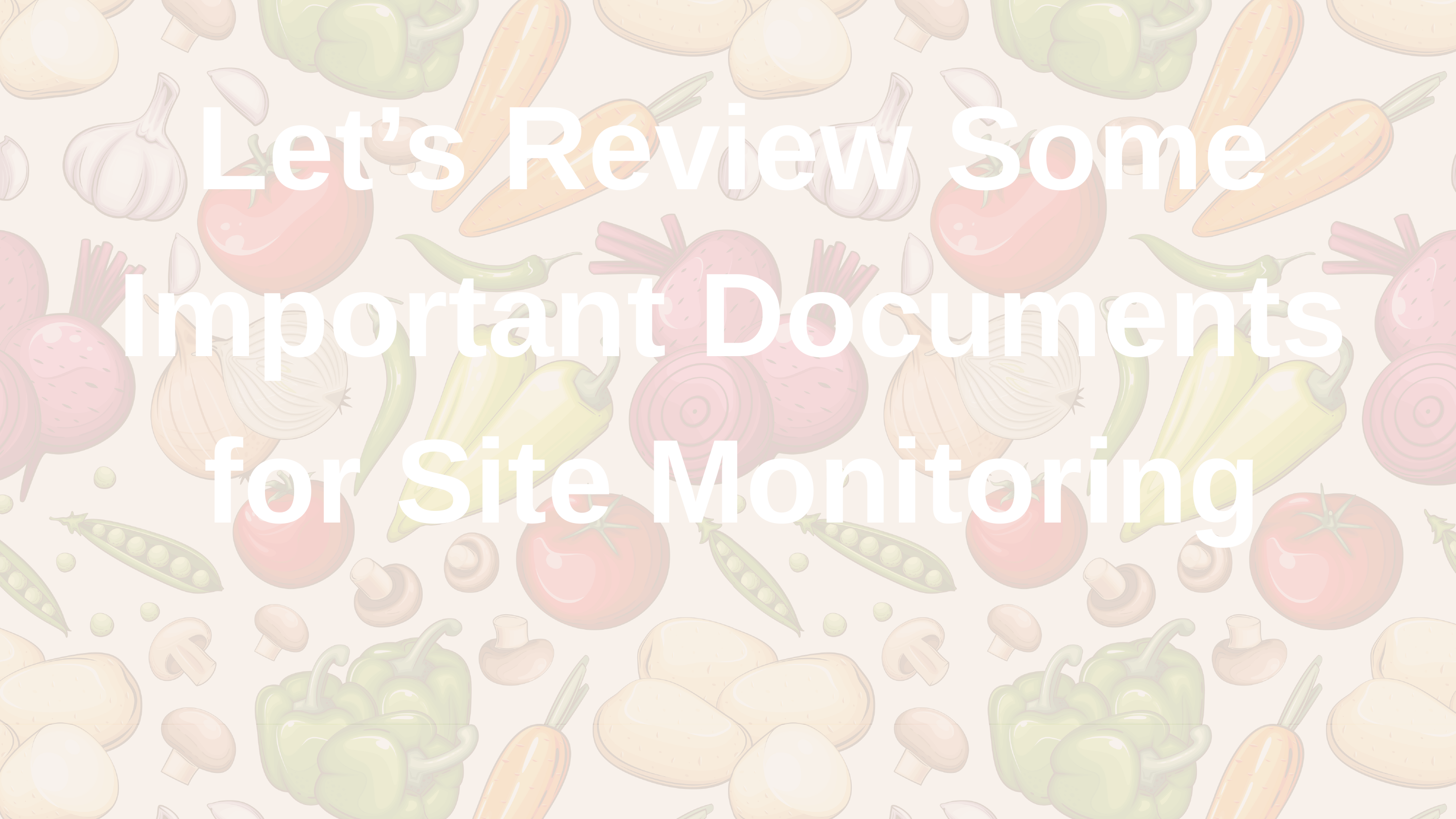

Let’s Review Some Important Documents for Site Monitoring